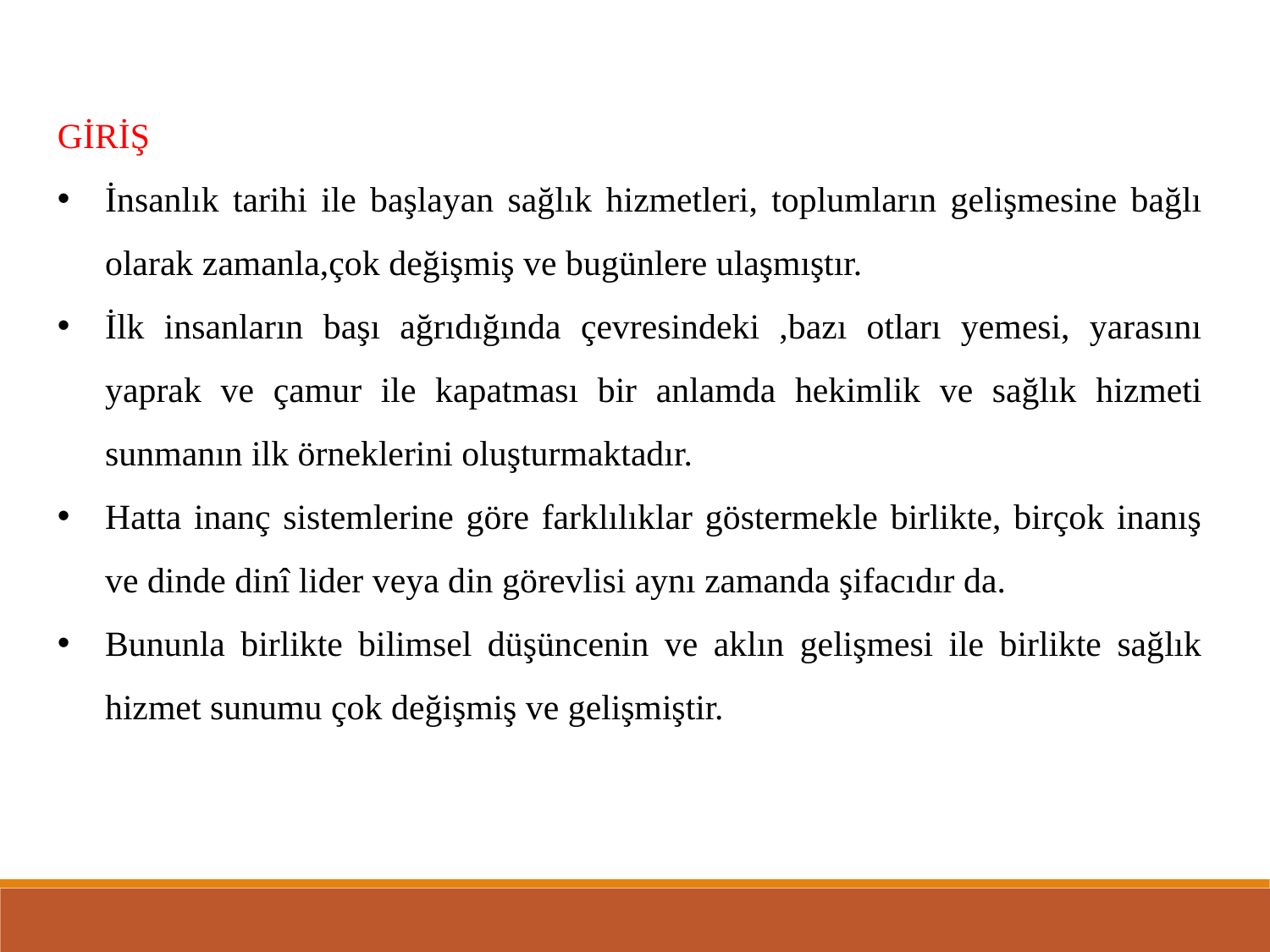

GİRİŞ
İnsanlık tarihi ile başlayan sağlık hizmetleri, toplumların gelişmesine bağlı olarak zamanla,çok değişmiş ve bugünlere ulaşmıştır.
İlk insanların başı ağrıdığında çevresindeki ,bazı otları yemesi, yarasını yaprak ve çamur ile kapatması bir anlamda hekimlik ve sağlık hizmeti sunmanın ilk örneklerini oluşturmaktadır.
Hatta inanç sistemlerine göre farklılıklar göstermekle birlikte, birçok inanış ve dinde dinî lider veya din görevlisi aynı zamanda şifacıdır da.
Bununla birlikte bilimsel düşüncenin ve aklın gelişmesi ile birlikte sağlık hizmet sunumu çok değişmiş ve gelişmiştir.